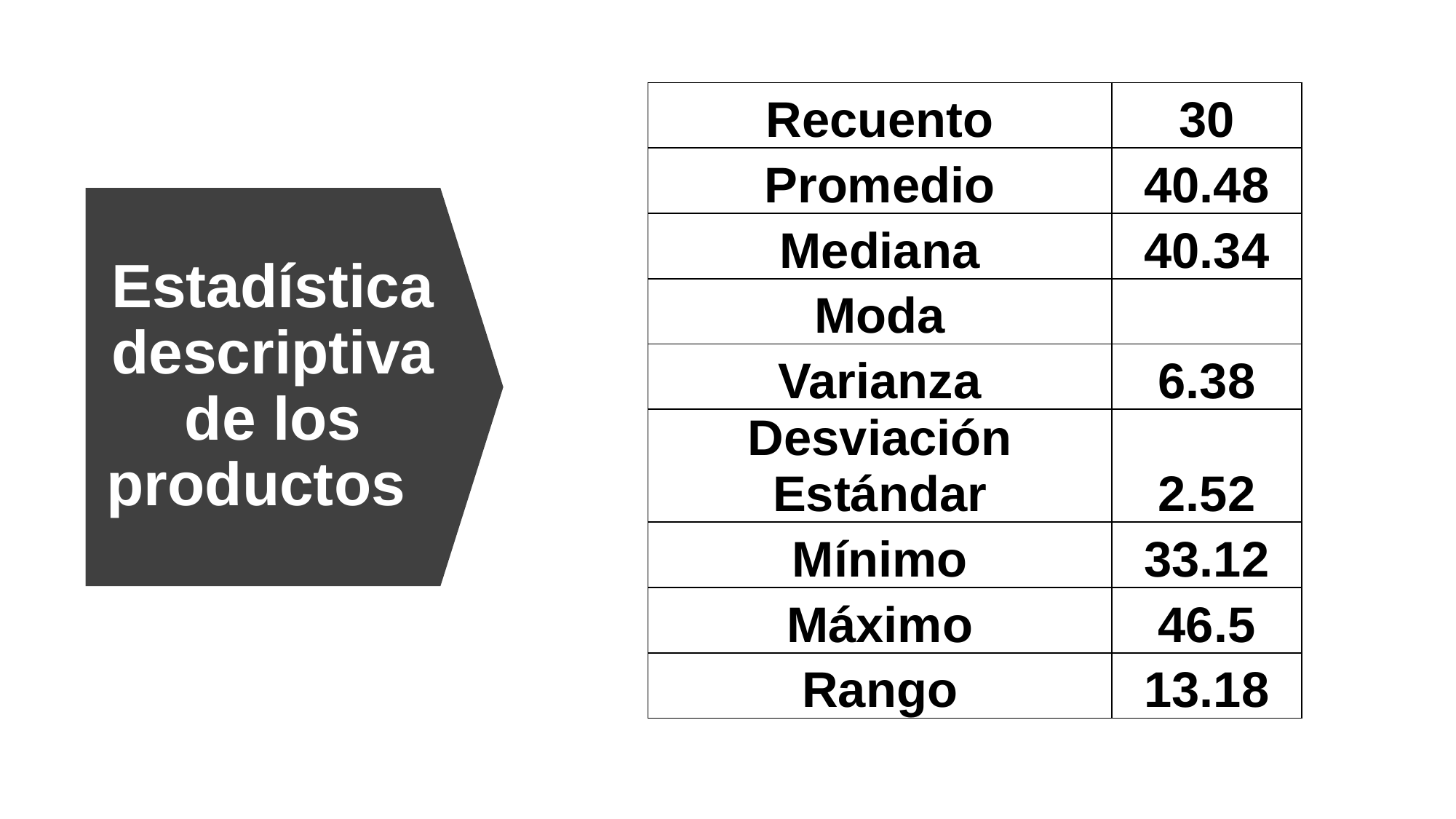

| Recuento | 30 |
| --- | --- |
| Promedio | 40.48 |
| Mediana | 40.34 |
| Moda |  |
| Varianza | 6.38 |
| Desviación Estándar | 2.52 |
| Mínimo | 33.12 |
| Máximo | 46.5 |
| Rango | 13.18 |

# Estadística descriptiva de los productos